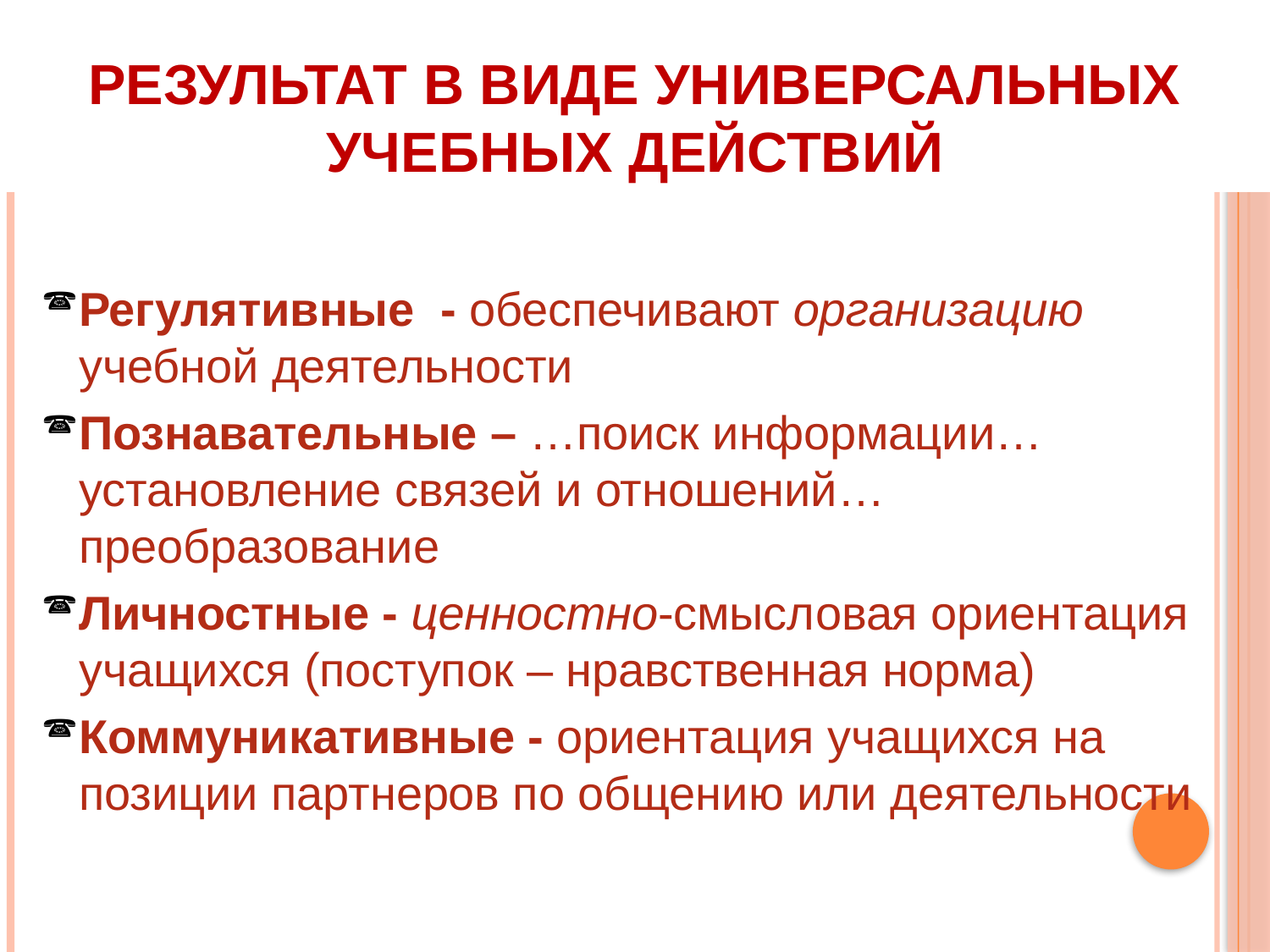

Результат в виде универсальных учебных действий

Регулятивные  - обеспечивают организацию учебной деятельности
Познавательные – …поиск информации… установление связей и отношений… преобразование
Личностные - ценностно-смысловая ориентация учащихся (поступок – нравственная норма)
Коммуникативные - ориентация учащихся на позиции партнеров по общению или деятельности